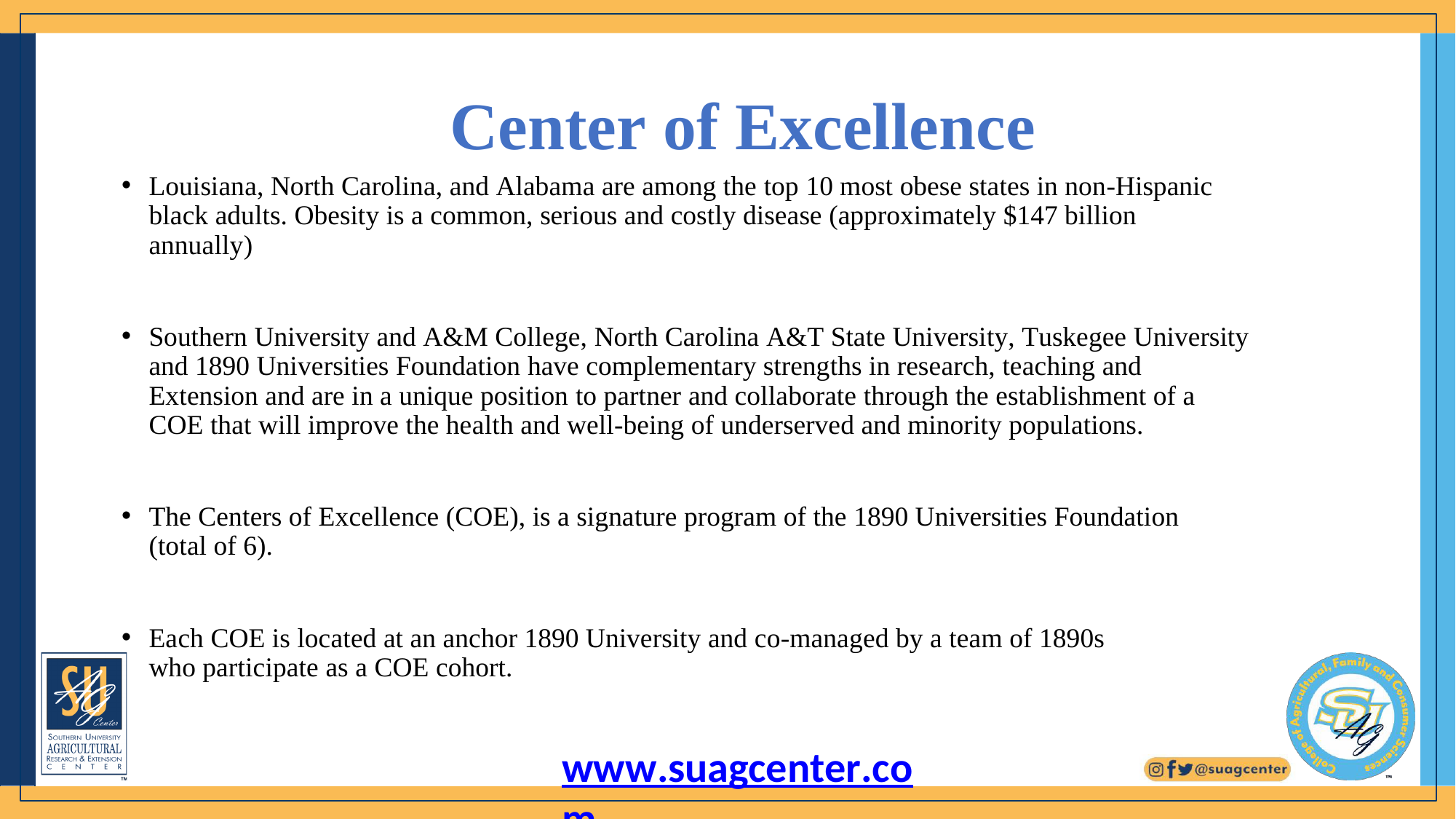

# Center of Excellence
Louisiana, North Carolina, and Alabama are among the top 10 most obese states in non-Hispanic black adults. Obesity is a common, serious and costly disease (approximately $147 billion annually)

Southern University and A&M College, North Carolina A&T State University, Tuskegee University and 1890 Universities Foundation have complementary strengths in research, teaching and Extension and are in a unique position to partner and collaborate through the establishment of a COE that will improve the health and well-being of underserved and minority populations.

The Centers of Excellence (COE), is a signature program of the 1890 Universities Foundation (total of 6).

Each COE is located at an anchor 1890 University and co-managed by a team of 1890s who participate as a COE cohort.
www.suagcenter.com